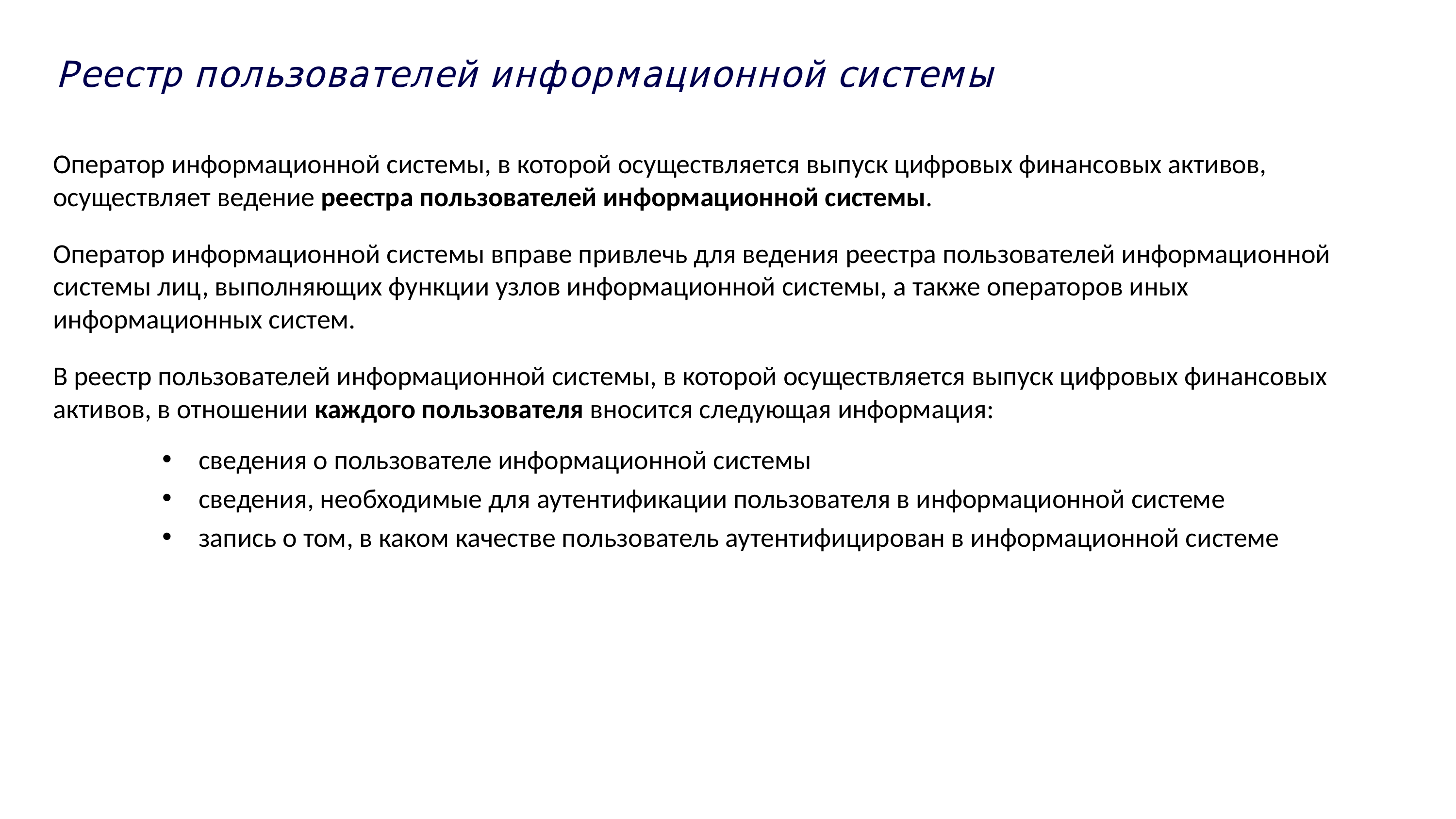

# Реестр пользователей информационной системы
Оператор информационной системы, в которой осуществляется выпуск цифровых финансовых активов, осуществляет ведение реестра пользователей информационной системы.
Оператор информационной системы вправе привлечь для ведения реестра пользователей информационной системы лиц, выполняющих функции узлов информационной системы, а также операторов иных информационных систем.
В реестр пользователей информационной системы, в которой осуществляется выпуск цифровых финансовых активов, в отношении каждого пользователя вносится следующая информация:
сведения о пользователе информационной системы
сведения, необходимые для аутентификации пользователя в информационной системе
запись о том, в каком качестве пользователь аутентифицирован в информационной системе